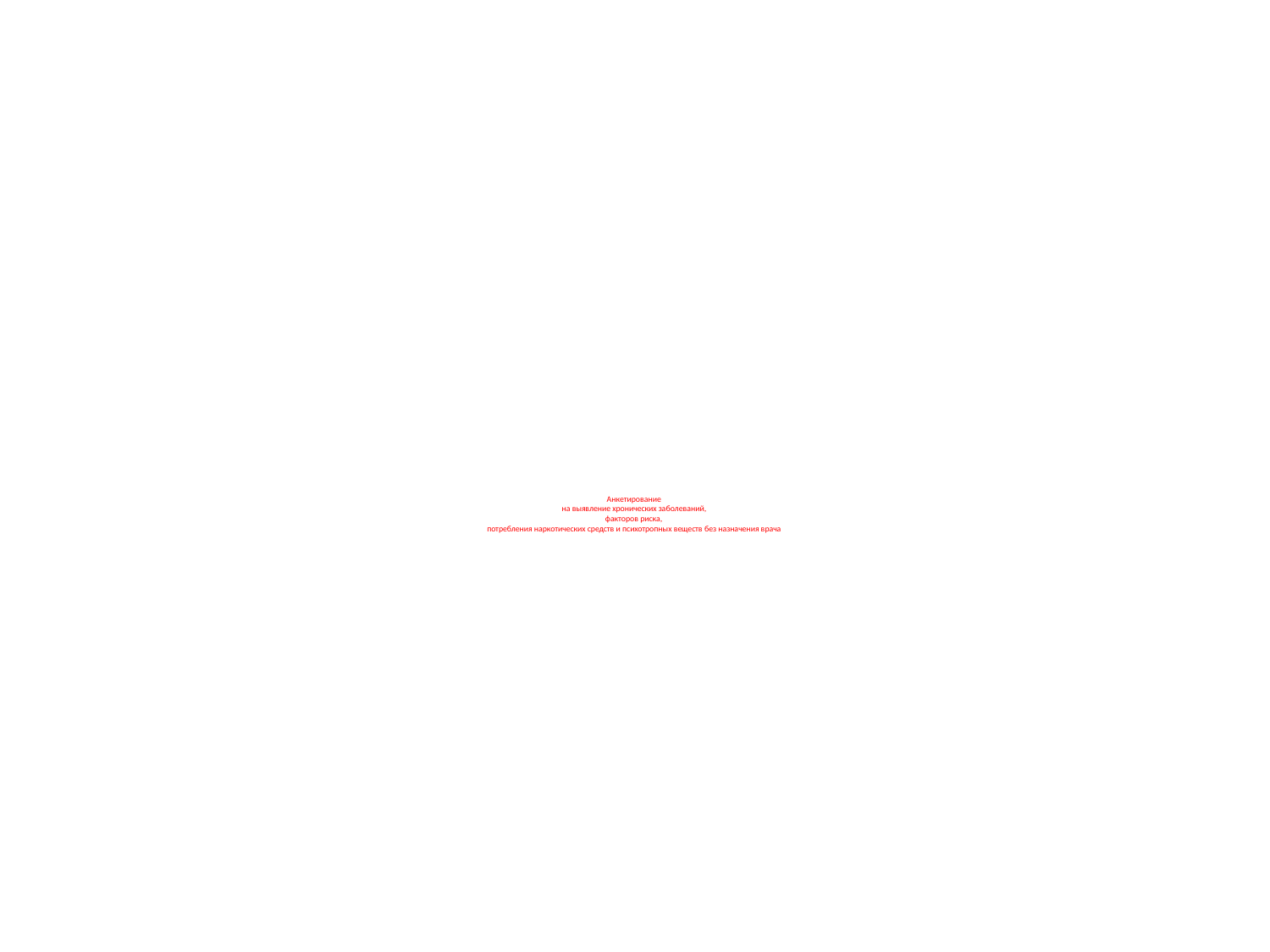

# Анкетирование на выявление хронических заболеваний, факторов риска, потребления наркотических средств и психотропных веществ без назначения врача